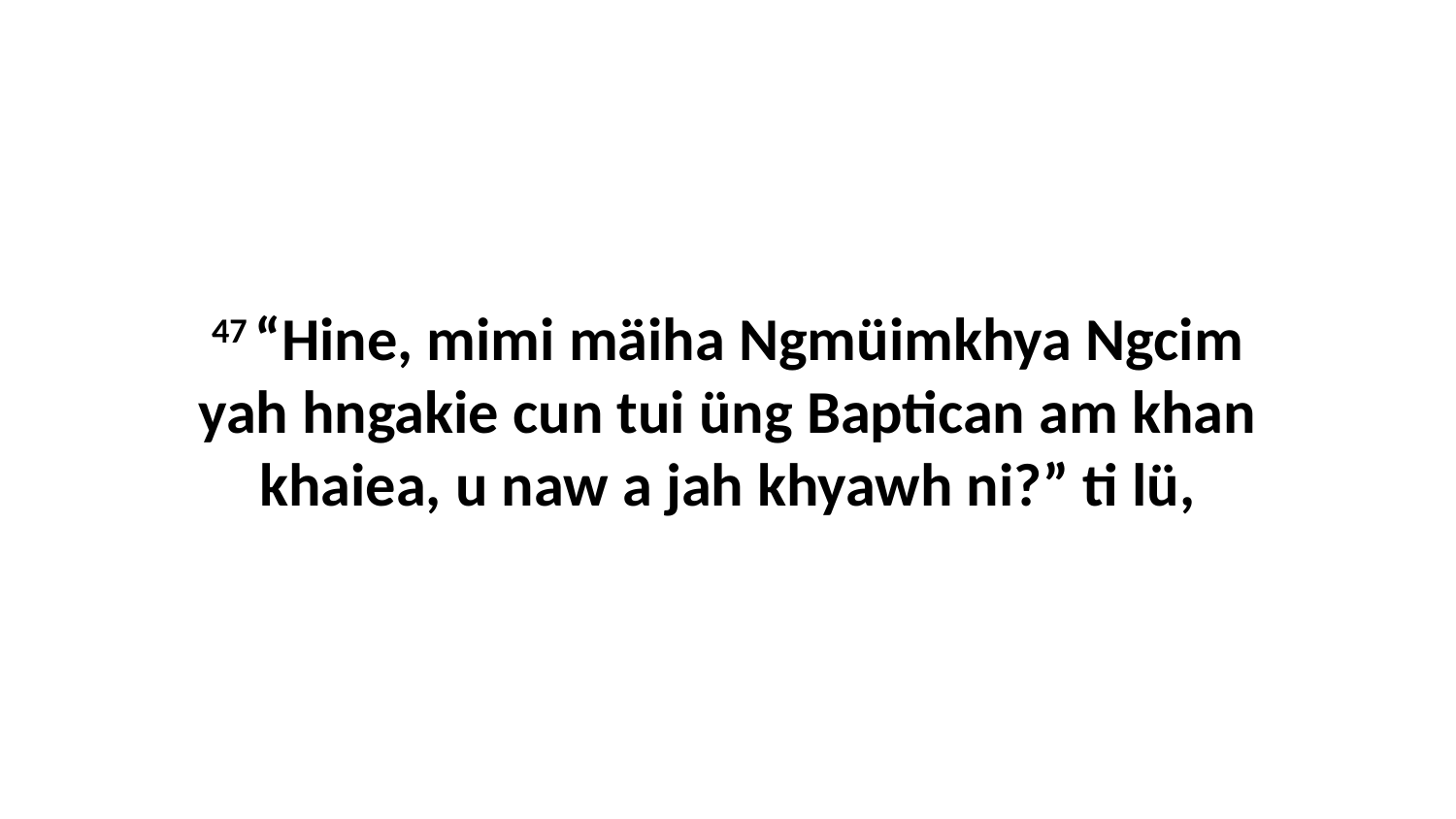

47 “Hine, mimi mäiha Ngmüimkhya Ngcim yah hngakie cun tui üng Baptican am khan khaiea, u naw a jah khyawh ni?” ti lü,